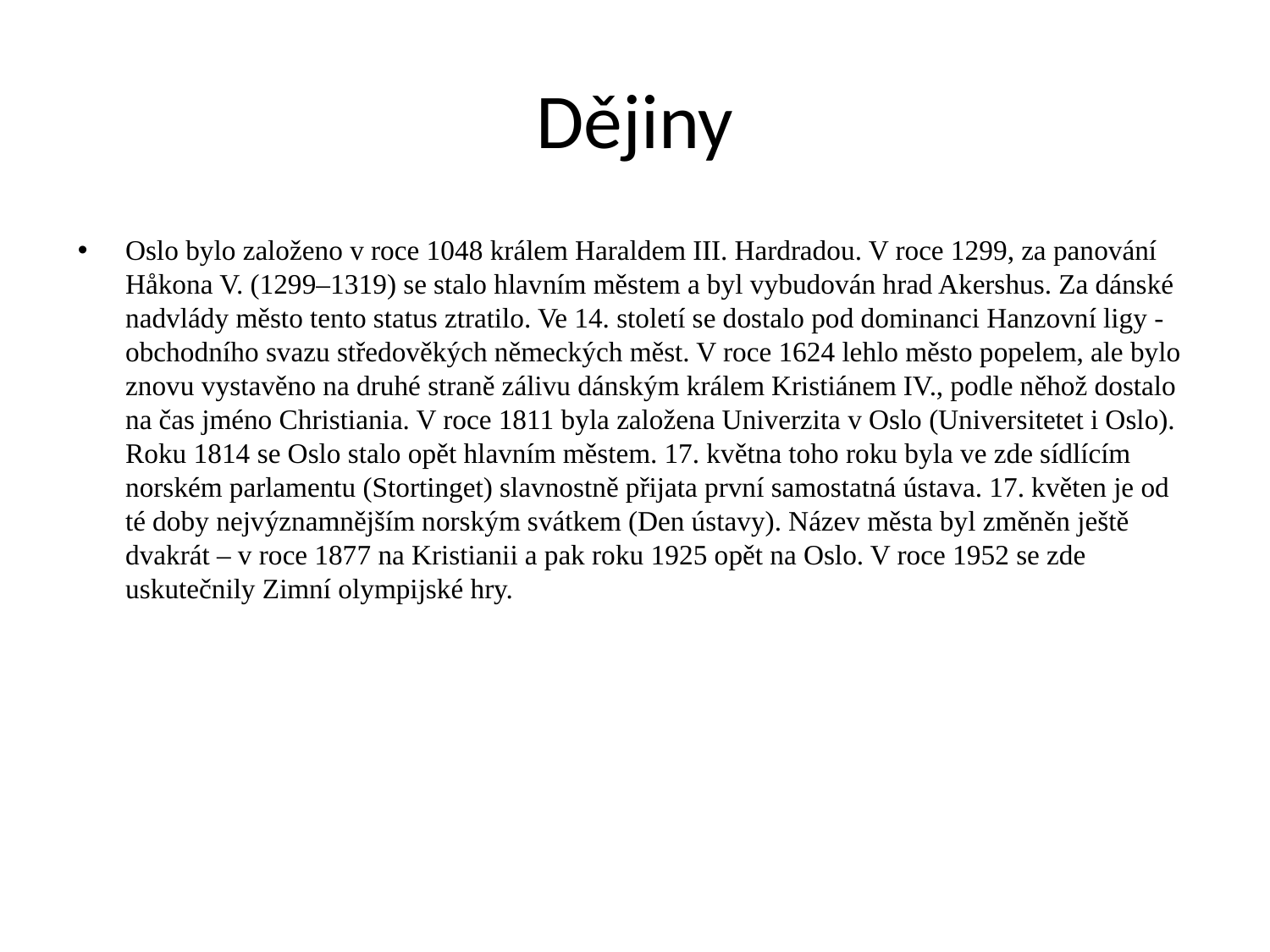

# Dějiny
Oslo bylo založeno v roce 1048 králem Haraldem III. Hardradou. V roce 1299, za panování Håkona V. (1299–1319) se stalo hlavním městem a byl vybudován hrad Akershus. Za dánské nadvlády město tento status ztratilo. Ve 14. století se dostalo pod dominanci Hanzovní ligy - obchodního svazu středověkých německých měst. V roce 1624 lehlo město popelem, ale bylo znovu vystavěno na druhé straně zálivu dánským králem Kristiánem IV., podle něhož dostalo na čas jméno Christiania. V roce 1811 byla založena Univerzita v Oslo (Universitetet i Oslo). Roku 1814 se Oslo stalo opět hlavním městem. 17. května toho roku byla ve zde sídlícím norském parlamentu (Stortinget) slavnostně přijata první samostatná ústava. 17. květen je od té doby nejvýznamnějším norským svátkem (Den ústavy). Název města byl změněn ještě dvakrát – v roce 1877 na Kristianii a pak roku 1925 opět na Oslo. V roce 1952 se zde uskutečnily Zimní olympijské hry.